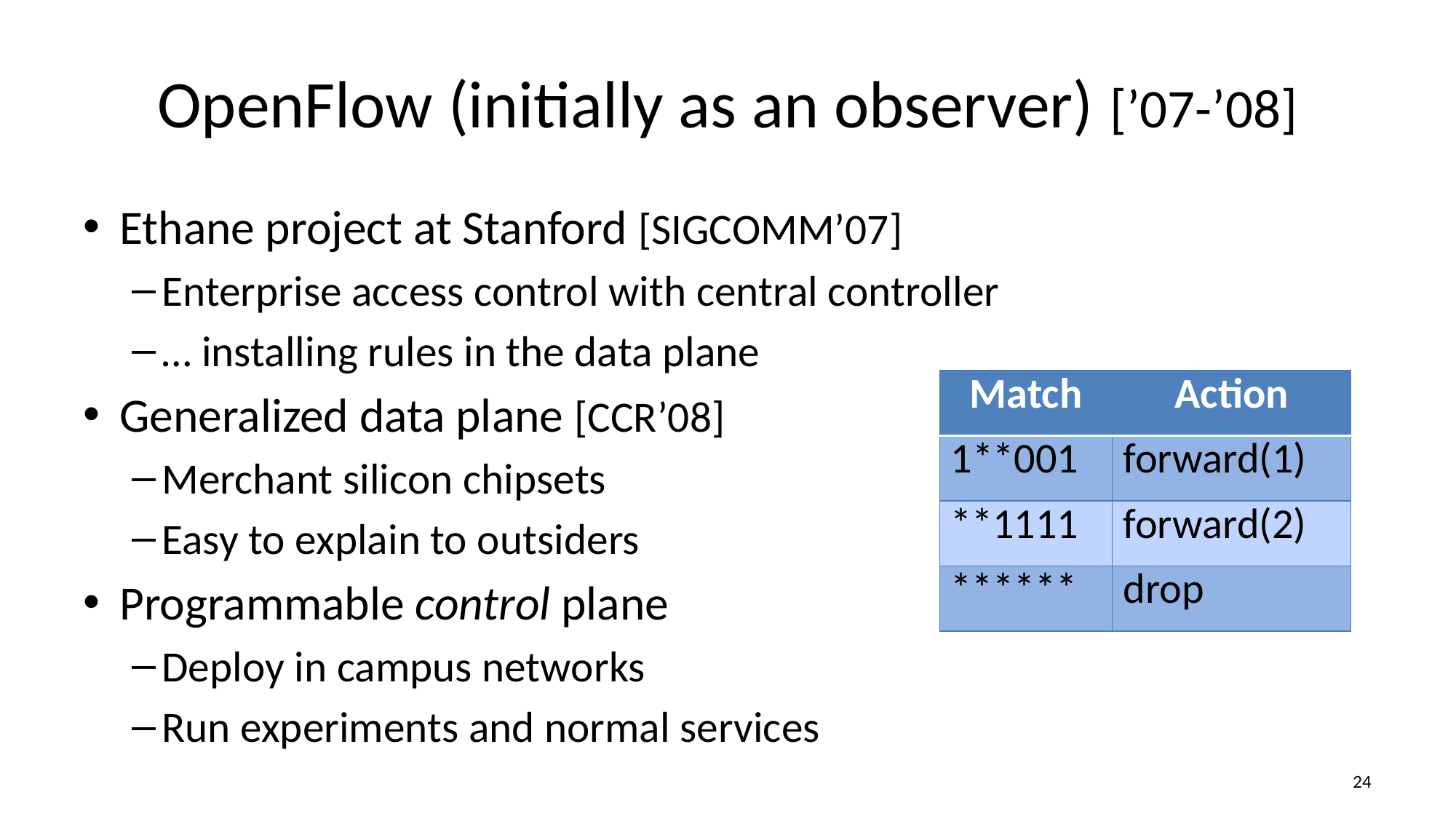

# OpenFlow (initially as an observer) [’07-’08]
Ethane project at Stanford [SIGCOMM’07]
Enterprise access control with central controller
… installing rules in the data plane
Generalized data plane [CCR’08]
Merchant silicon chipsets
Easy to explain to outsiders
Programmable control plane
Deploy in campus networks
Run experiments and normal services

| Match | Action |
| --- | --- |
| 1\*\*001 | forward(1) |
| \*\*1111 | forward(2) |
| \*\*\*\*\*\* | drop |
24